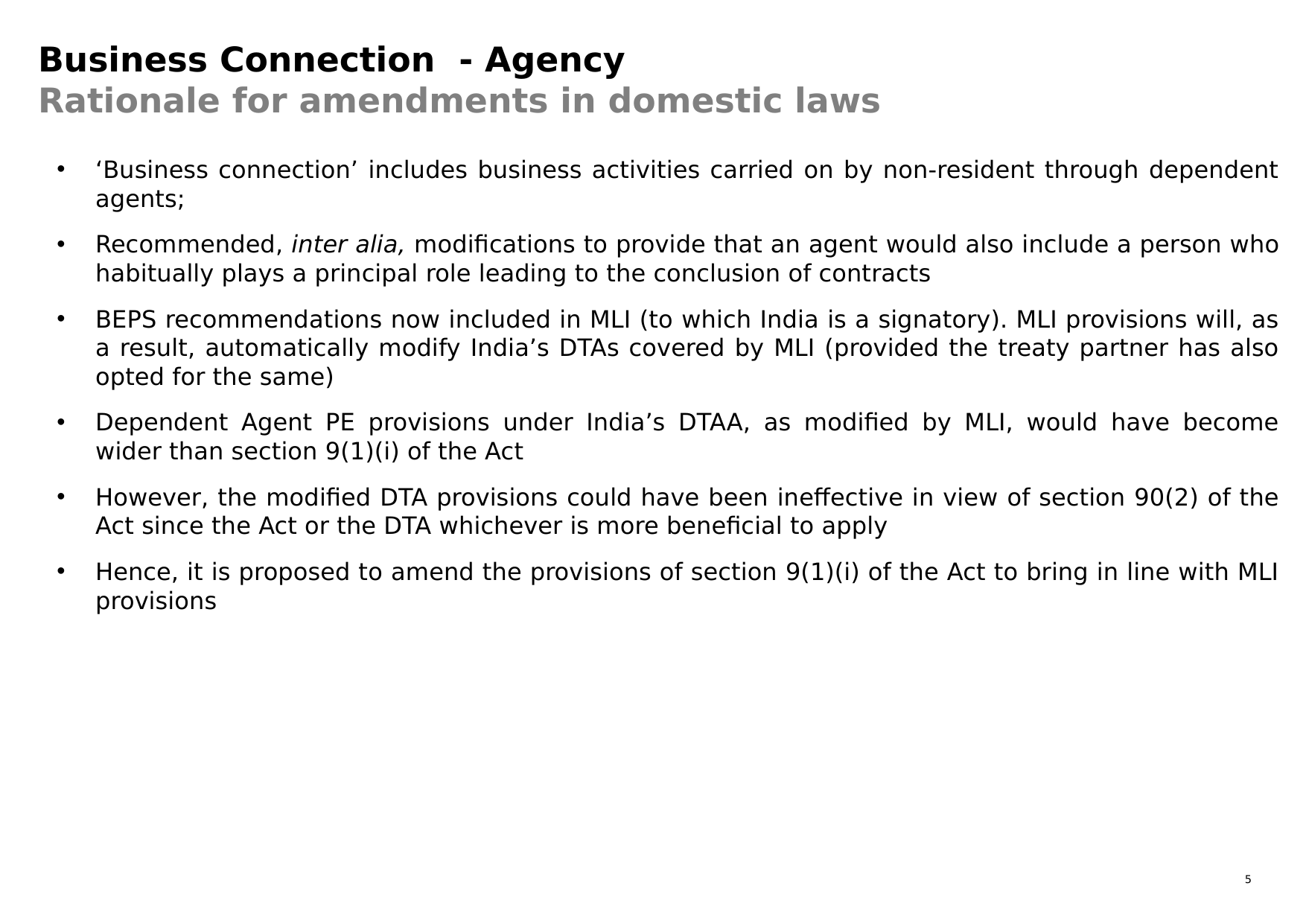

Business Connection  - Agency                                                 Rationale for amendments in domestic laws
‘Business connection’ includes business activities carried on by non-resident through dependent agents;
Recommended, inter alia, modifications to provide that an agent would also include a person who habitually plays a principal role leading to the conclusion of contracts
BEPS recommendations now included in MLI (to which India is a signatory). MLI provisions will, as a result, automatically modify India’s DTAs covered by MLI (provided the treaty partner has also opted for the same)
Dependent Agent PE provisions under India’s DTAA, as modified by MLI, would have become wider than section 9(1)(i) of the Act
However, the modified DTA provisions could have been ineffective in view of section 90(2) of the Act since the Act or the DTA whichever is more beneficial to apply
Hence, it is proposed to amend the provisions of section 9(1)(i) of the Act to bring in line with MLI provisions